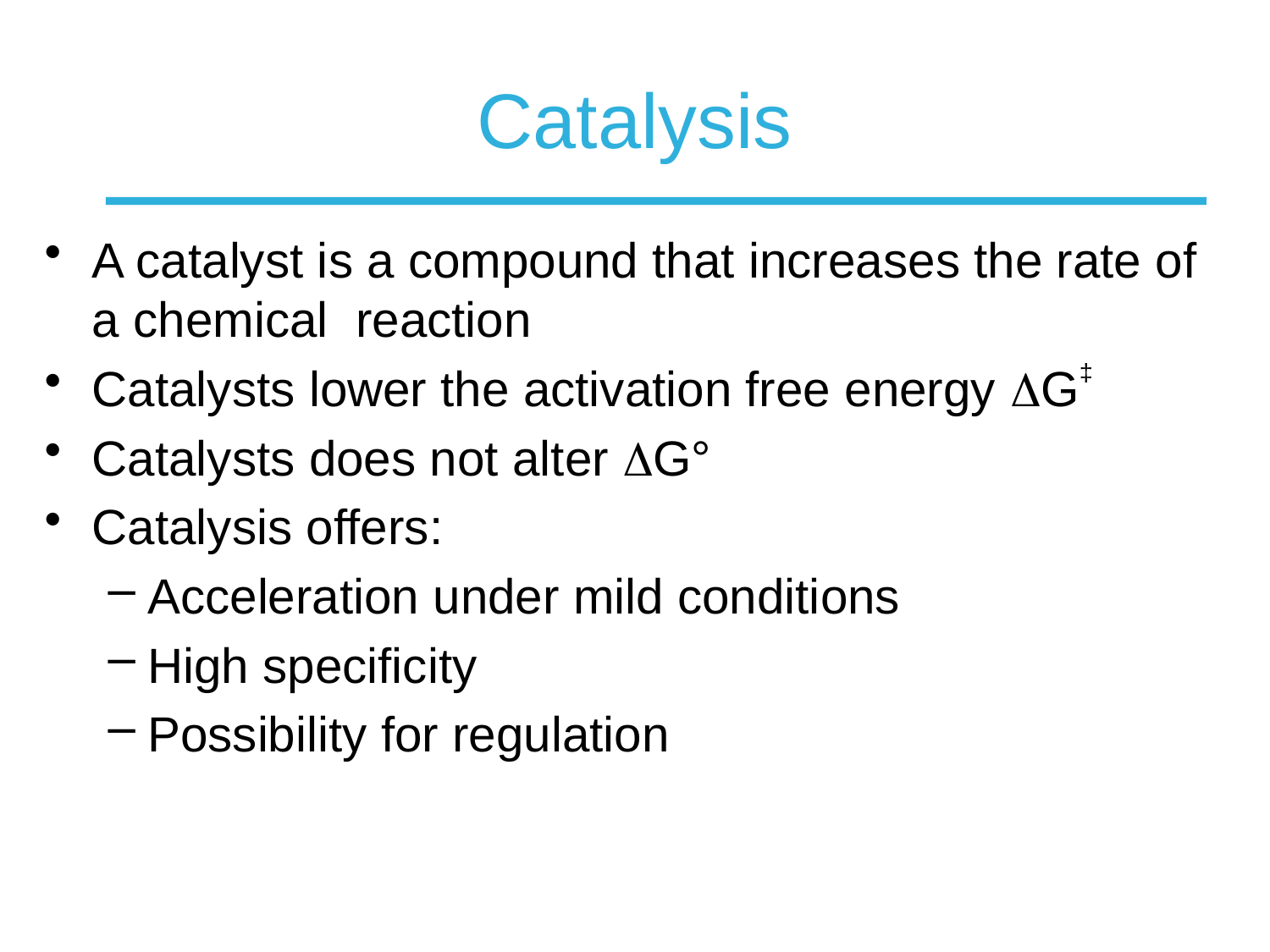

# Catalysis

A catalyst is a compound that increases the rate of a chemical  reaction
Catalysts lower the activation free energy ΔG‡
Catalysts does not alter ΔG°
Catalysis offers:
Acceleration under mild conditions
High specificity
Possibility for regulation